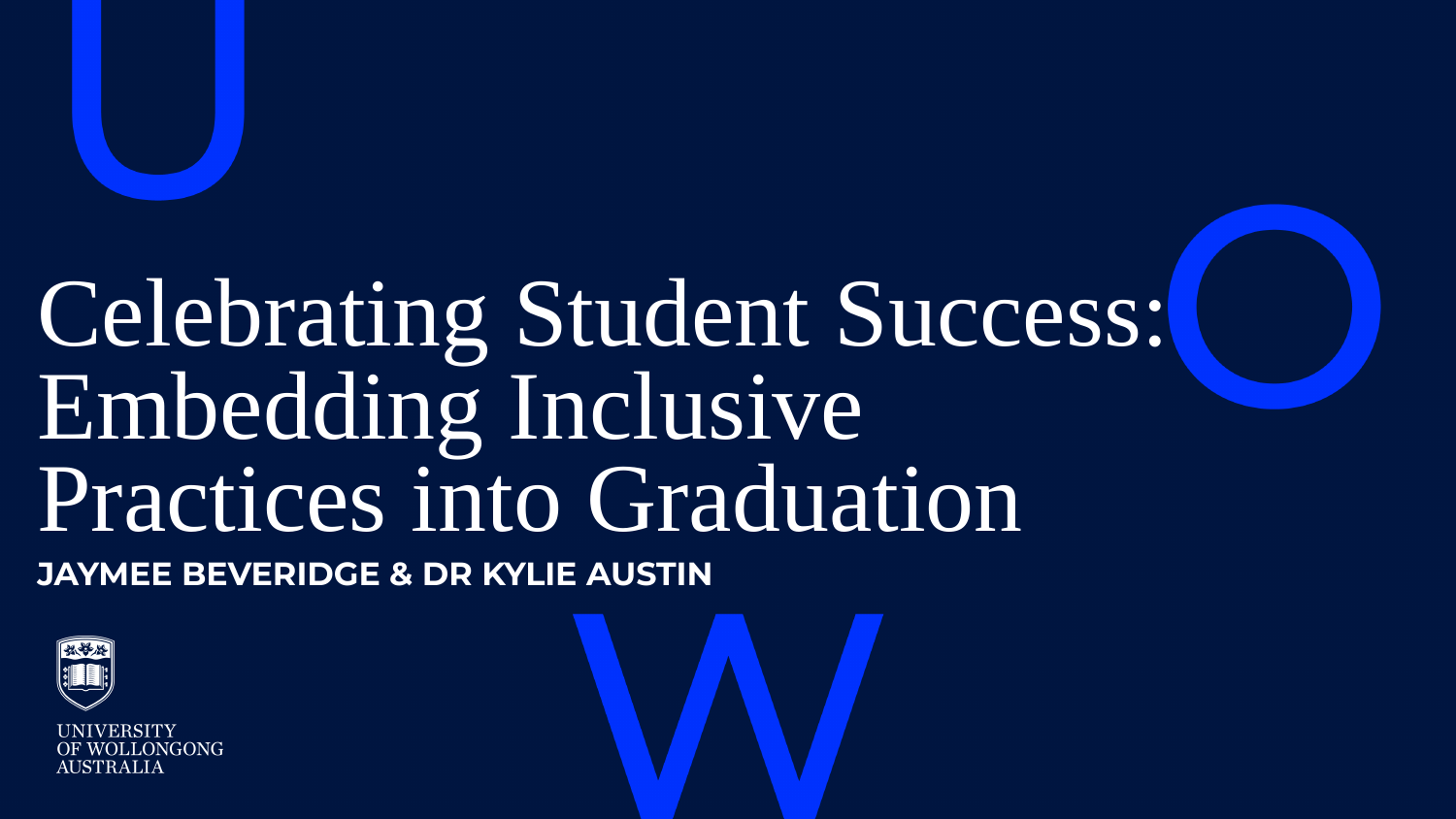

# Celebrating Student Success: Embedding Inclusive Practices into Graduation
JAYMEE BEVERIDGE & DR KYLIE AUSTIN